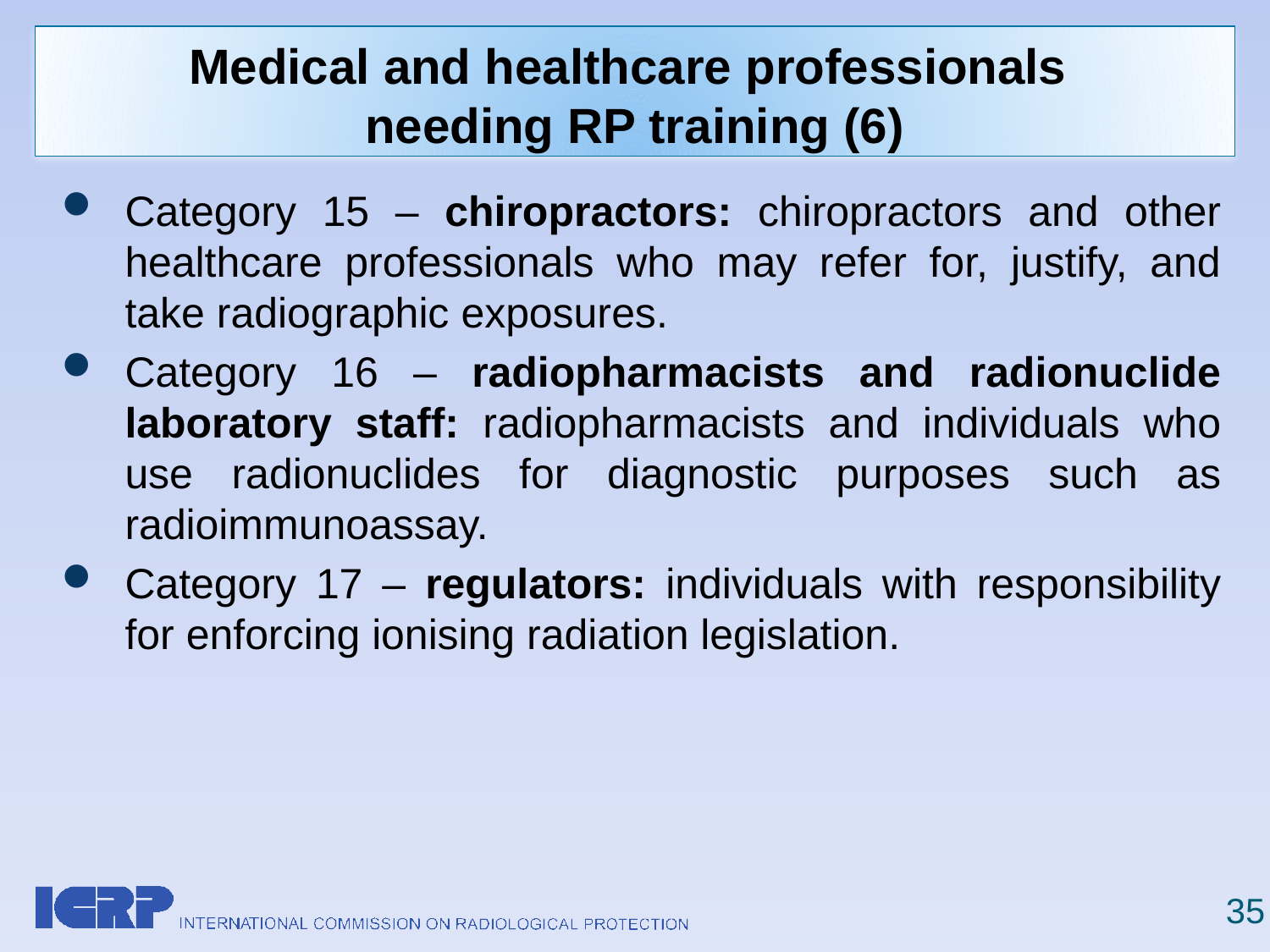

# Medical and healthcare professionals needing RP training (6)
Category 15 – chiropractors: chiropractors and other healthcare professionals who may refer for, justify, and take radiographic exposures.
Category 16 – radiopharmacists and radionuclide laboratory staff: radiopharmacists and individuals who use radionuclides for diagnostic purposes such as radioimmunoassay.
Category 17 – regulators: individuals with responsibility for enforcing ionising radiation legislation.
35